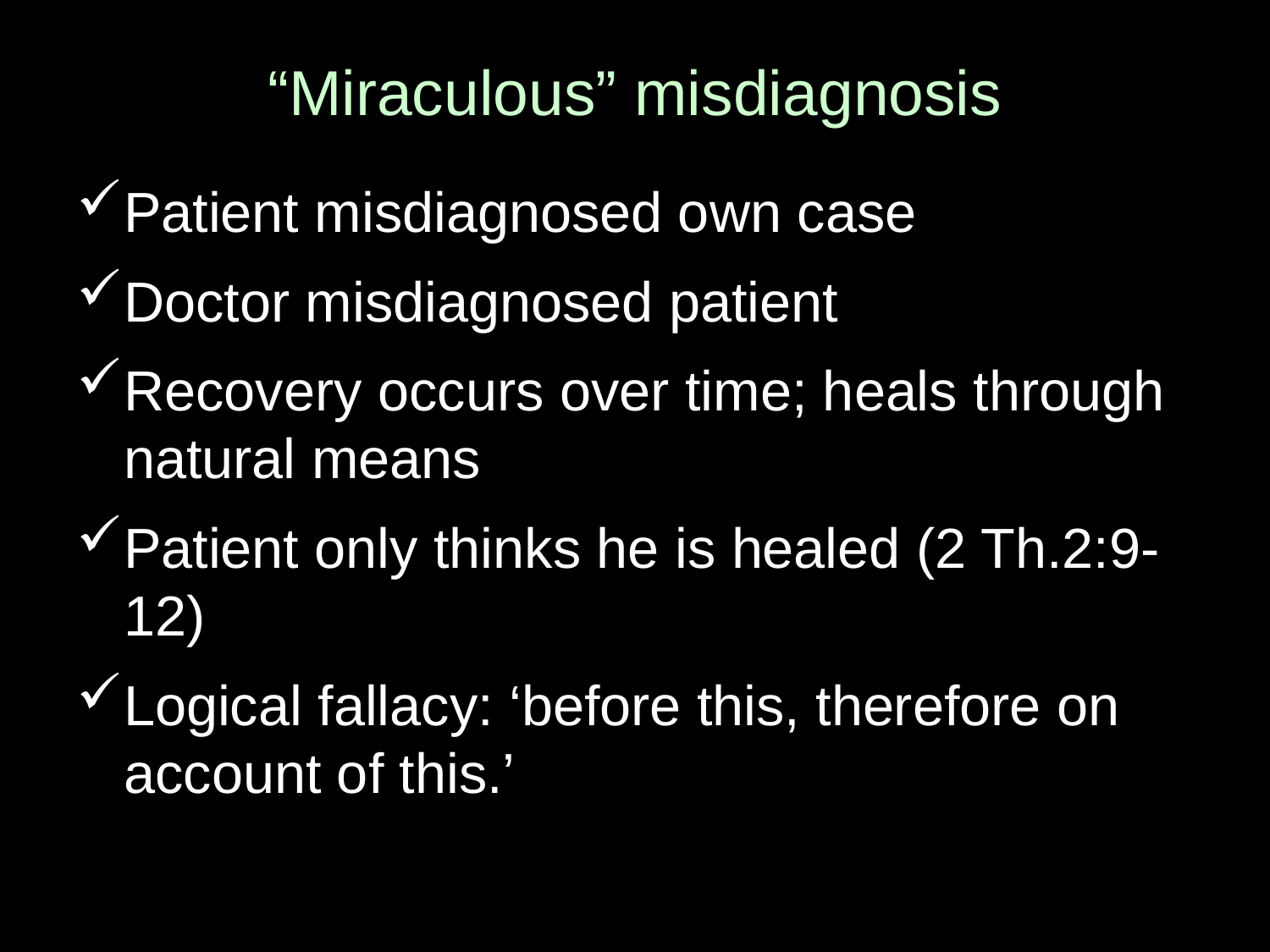

# “Miraculous” misdiagnosis
Patient misdiagnosed own case
Doctor misdiagnosed patient
Recovery occurs over time; heals through natural means
Patient only thinks he is healed (2 Th.2:9-12)
Logical fallacy: ‘before this, therefore on account of this.’